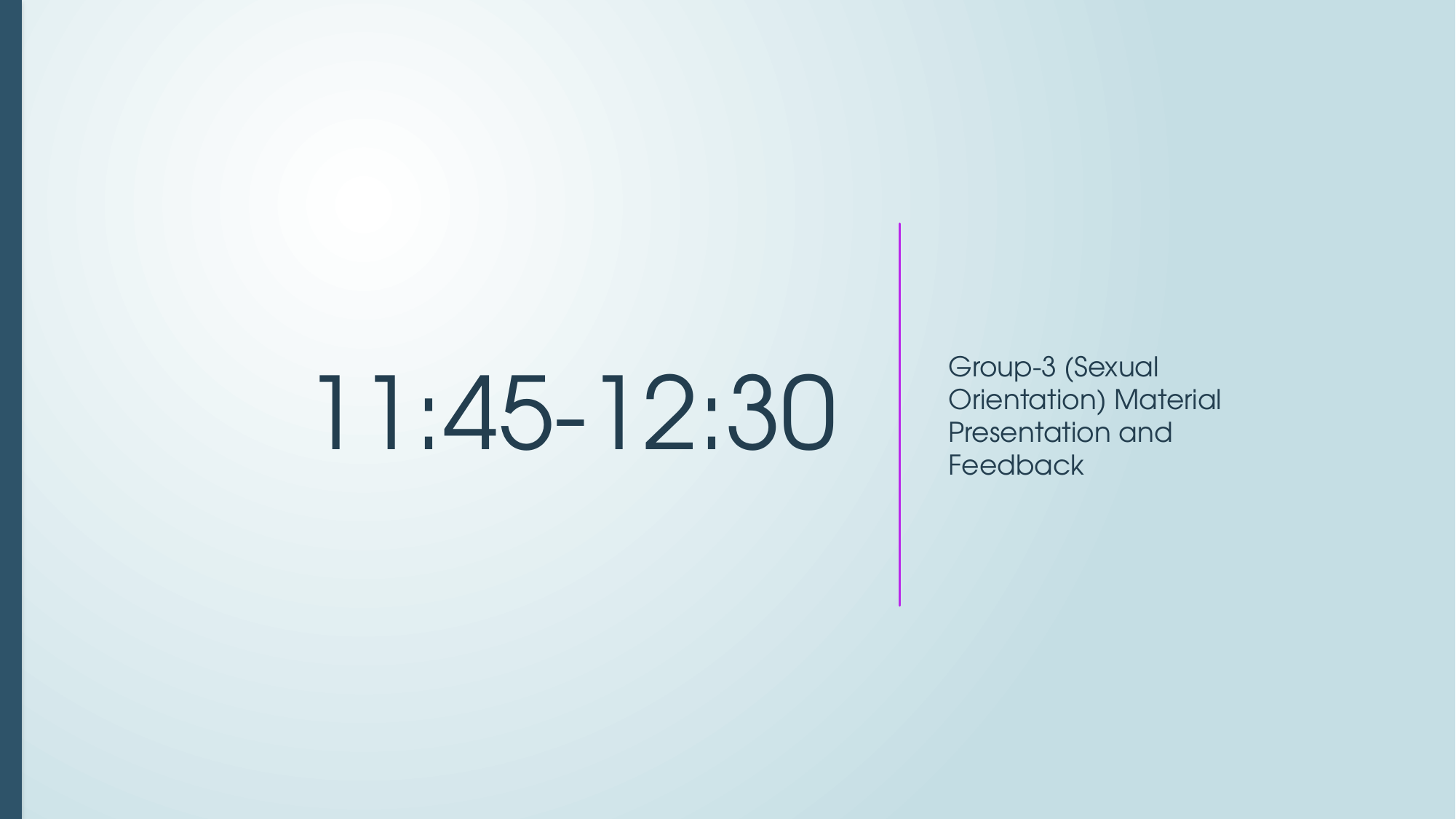

# 11:45-12:30
Group-3 (Sexual Orientation) Material Presentation and Feedback